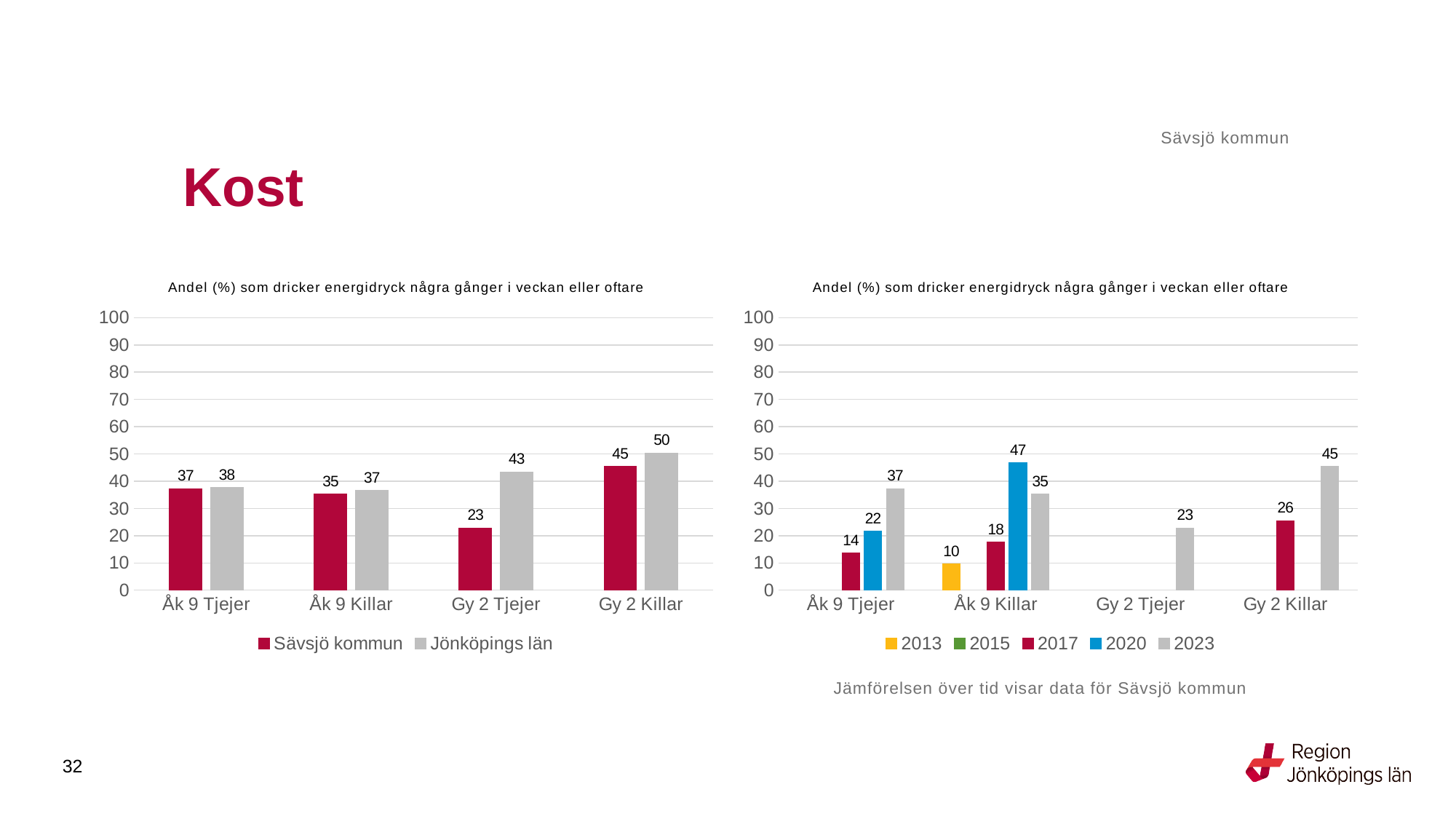

Sävsjö kommun
# Kost

### Chart: Andel (%) som dricker energidryck några gånger i veckan eller oftare

| Category | Sävsjö kommun | Jönköpings län |
|---|---|---|
| Åk 9 Tjejer | 37.2549 | 37.58 |
| Åk 9 Killar | 35.1852 | 36.6106 |
| Gy 2 Tjejer | 22.7273 | 43.3719 |
| Gy 2 Killar | 45.4545 | 50.4021 |

### Chart: Andel (%) som dricker energidryck några gånger i veckan eller oftare

| Category | 2013 | 2015 | 2017 | 2020 | 2023 |
|---|---|---|---|---|---|
| Åk 9 Tjejer | None | None | 13.6364 | 21.5686 | 37.2549 |
| Åk 9 Killar | 9.6154 | None | 17.6471 | 46.6667 | 35.1852 |
| Gy 2 Tjejer | None | None | None | None | 22.7273 |
| Gy 2 Killar | None | None | 25.5319 | None | 45.4545 |
Jämförelsen över tid visar data för Sävsjö kommun
32